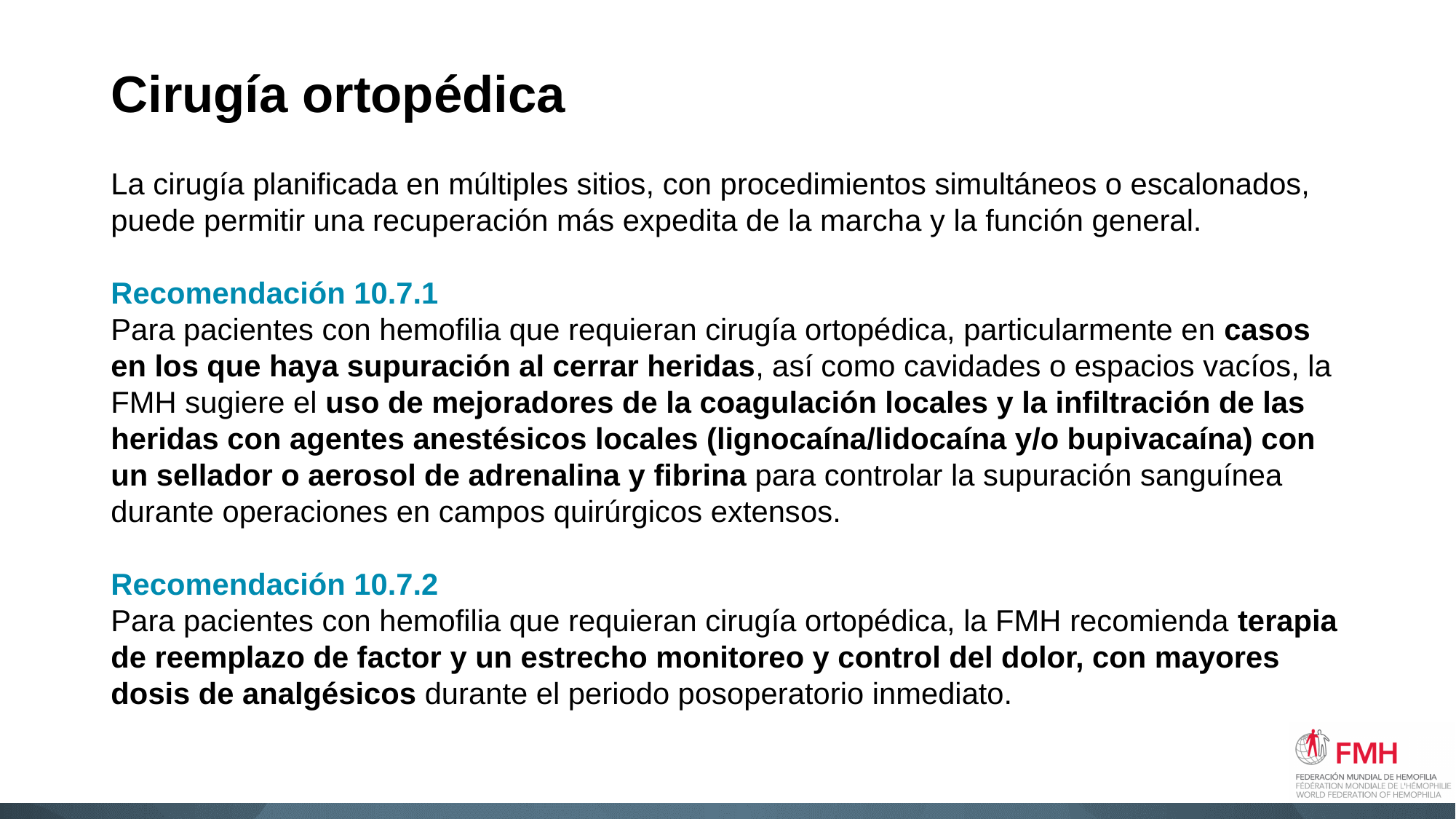

# Cirugía ortopédica
La cirugía planificada en múltiples sitios, con procedimientos simultáneos o escalonados, puede permitir una recuperación más expedita de la marcha y la función general.
Recomendación 10.7.1
Para pacientes con hemofilia que requieran cirugía ortopédica, particularmente en casos en los que haya supuración al cerrar heridas, así como cavidades o espacios vacíos, la FMH sugiere el uso de mejoradores de la coagulación locales y la infiltración de las heridas con agentes anestésicos locales (lignocaína/lidocaína y/o bupivacaína) con un sellador o aerosol de adrenalina y fibrina para controlar la supuración sanguínea durante operaciones en campos quirúrgicos extensos.

Recomendación 10.7.2
Para pacientes con hemofilia que requieran cirugía ortopédica, la FMH recomienda terapia de reemplazo de factor y un estrecho monitoreo y control del dolor, con mayores dosis de analgésicos durante el periodo posoperatorio inmediato.